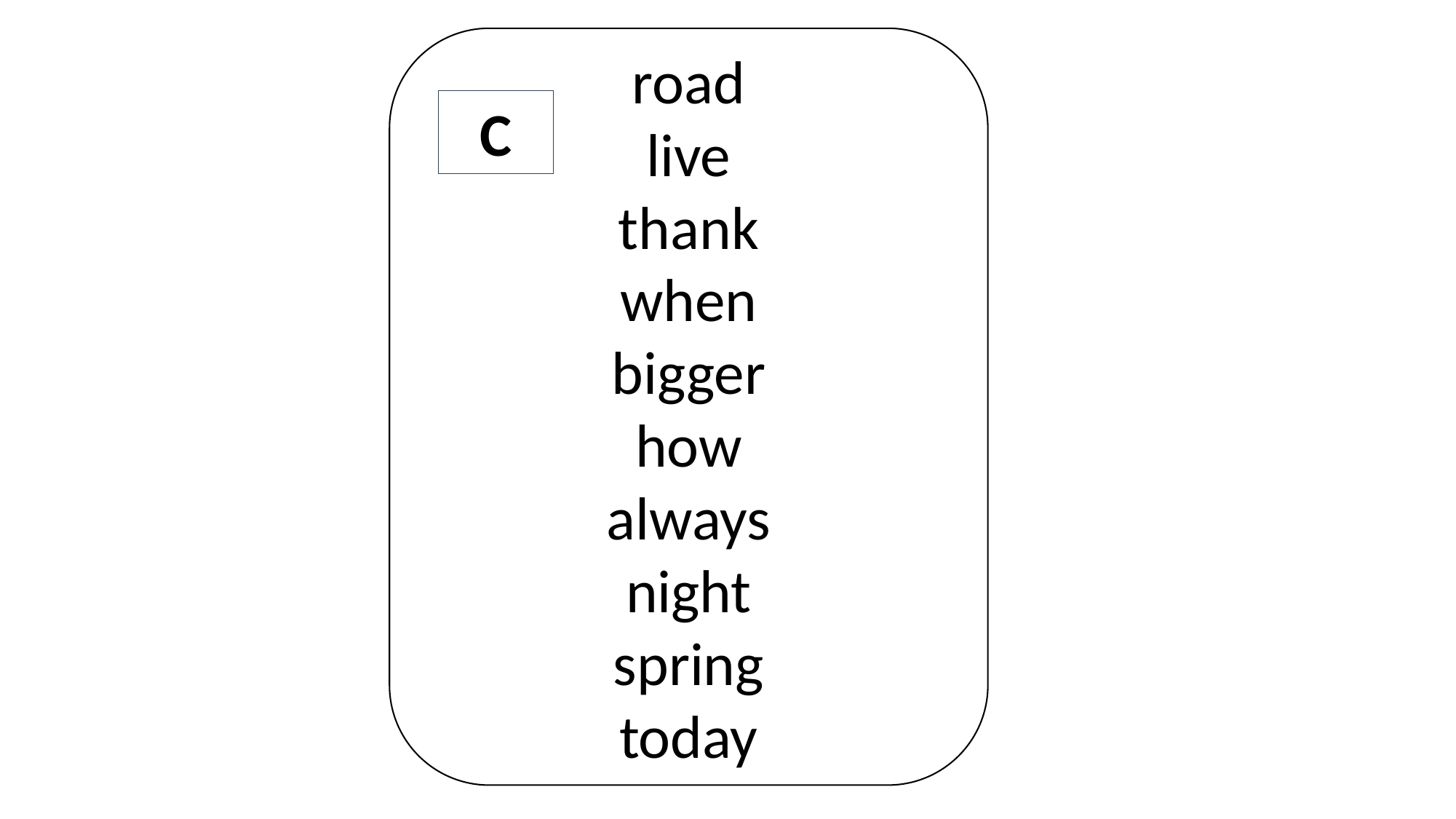

road
live
thank
when
bigger
how
always
night
spring
today
C